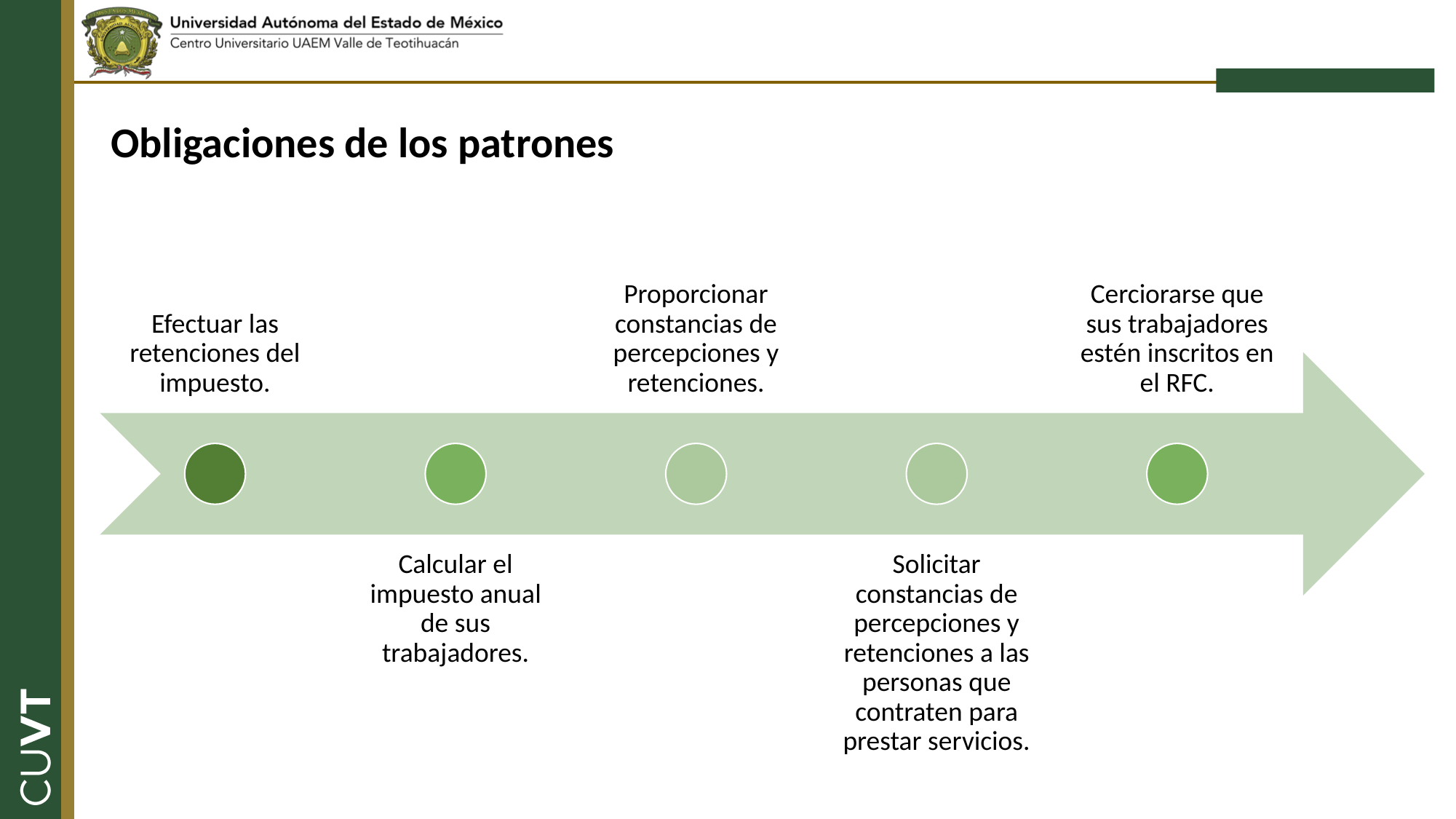

# Obligaciones de los patrones
Efectuar las retenciones del impuesto.
Calcular el impuesto anual de sus trabajadores.
Proporcionar constancias de percepciones y retenciones.
Solicitar constancias de percepciones y retenciones a las personas que contraten para prestar servicios.
Cerciorarse que sus trabajadores estén inscritos en el RFC.